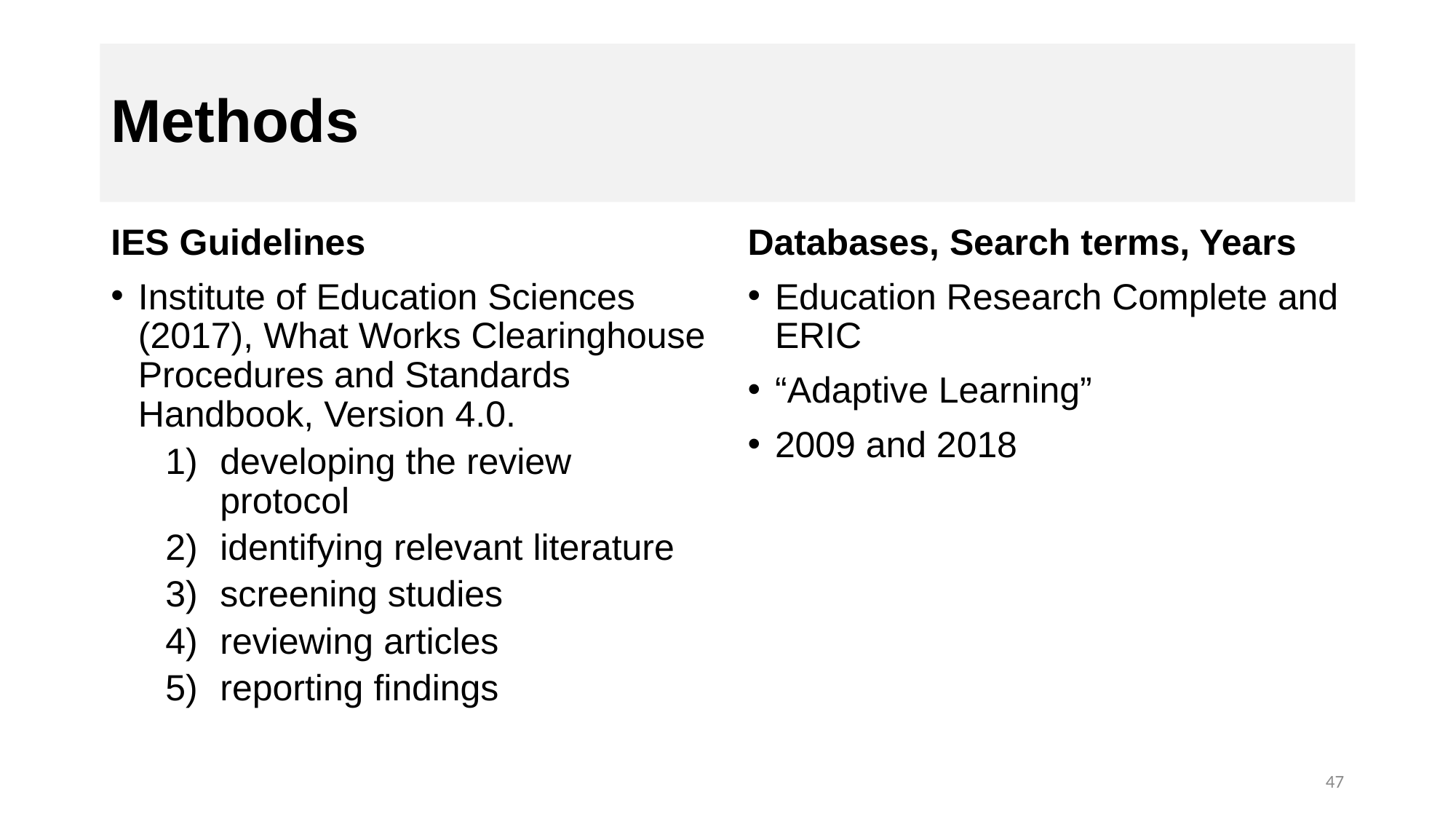

# Methods
IES Guidelines
Institute of Education Sciences (2017), What Works Clearinghouse Procedures and Standards Handbook, Version 4.0.
developing the review protocol
identifying relevant literature
screening studies
reviewing articles
reporting findings
Databases, Search terms, Years
Education Research Complete and ERIC
“Adaptive Learning”
2009 and 2018

47